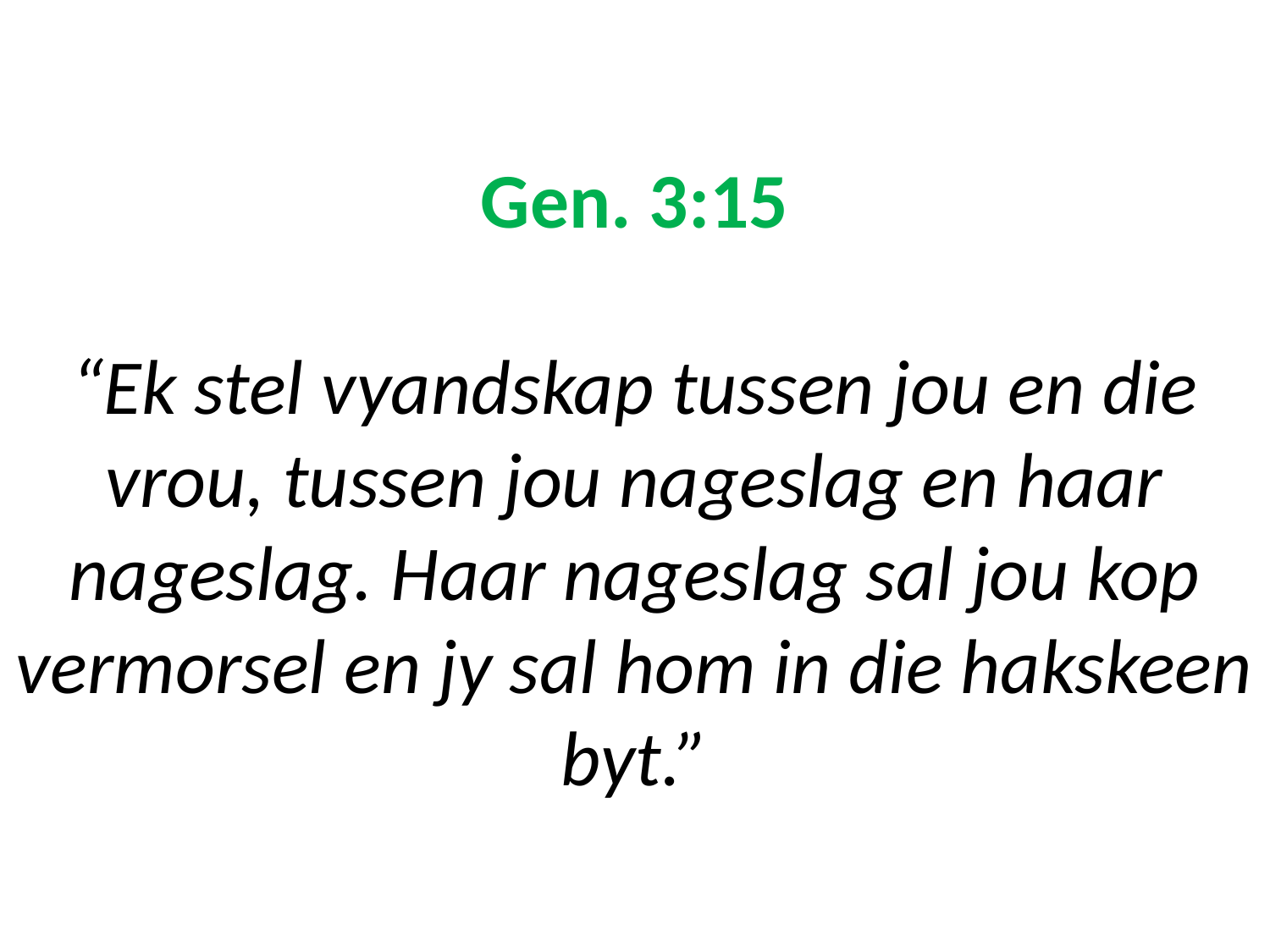

# Gen. 3:15 “Ek stel vyandskap tussen jou en die vrou, tussen jou nageslag en haar nageslag. Haar nageslag sal jou kop vermorsel en jy sal hom in die hakskeen byt.”